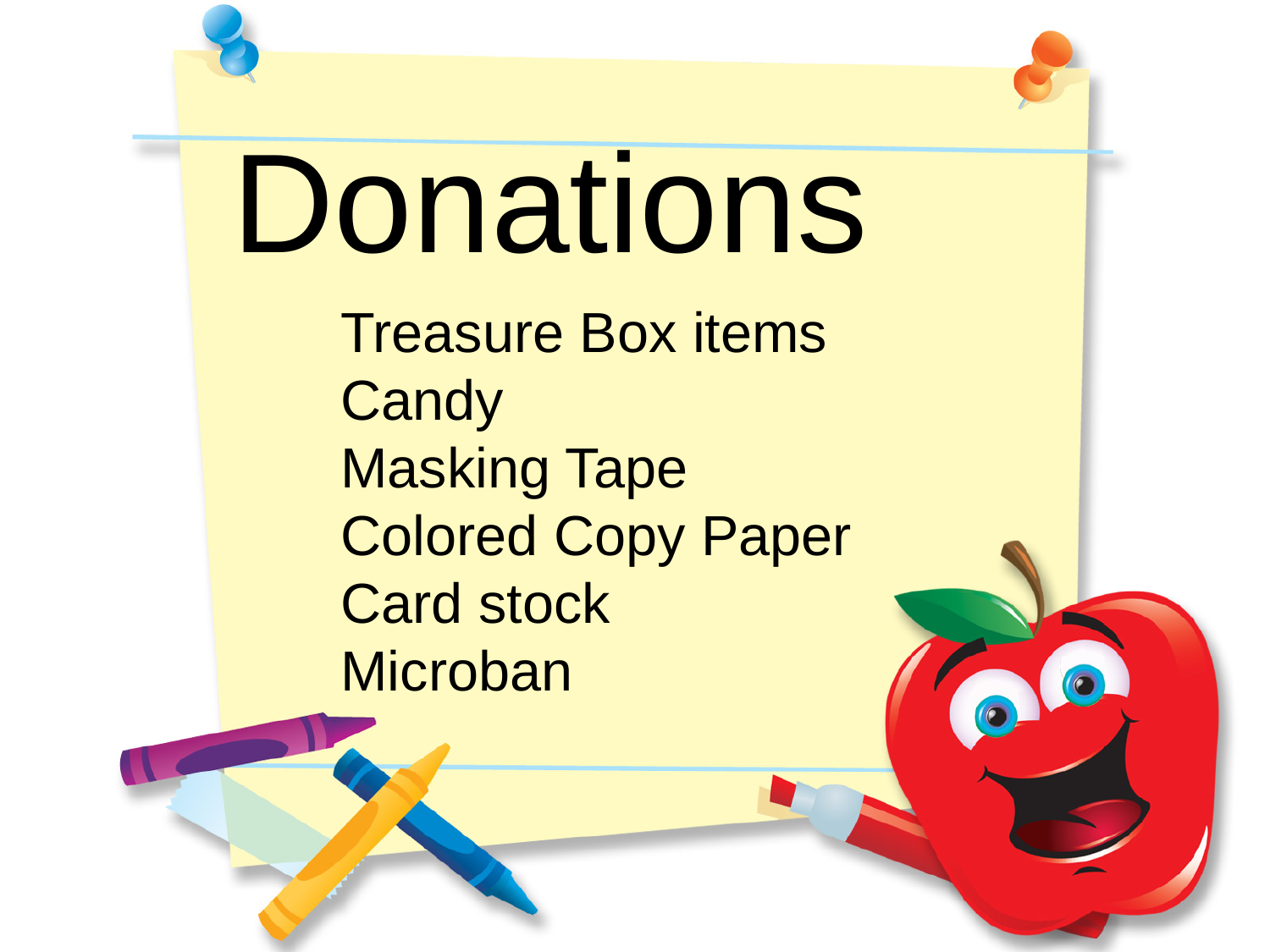

Donations
Treasure Box items
Candy
Masking Tape
Colored Copy Paper
Card stock
Microban